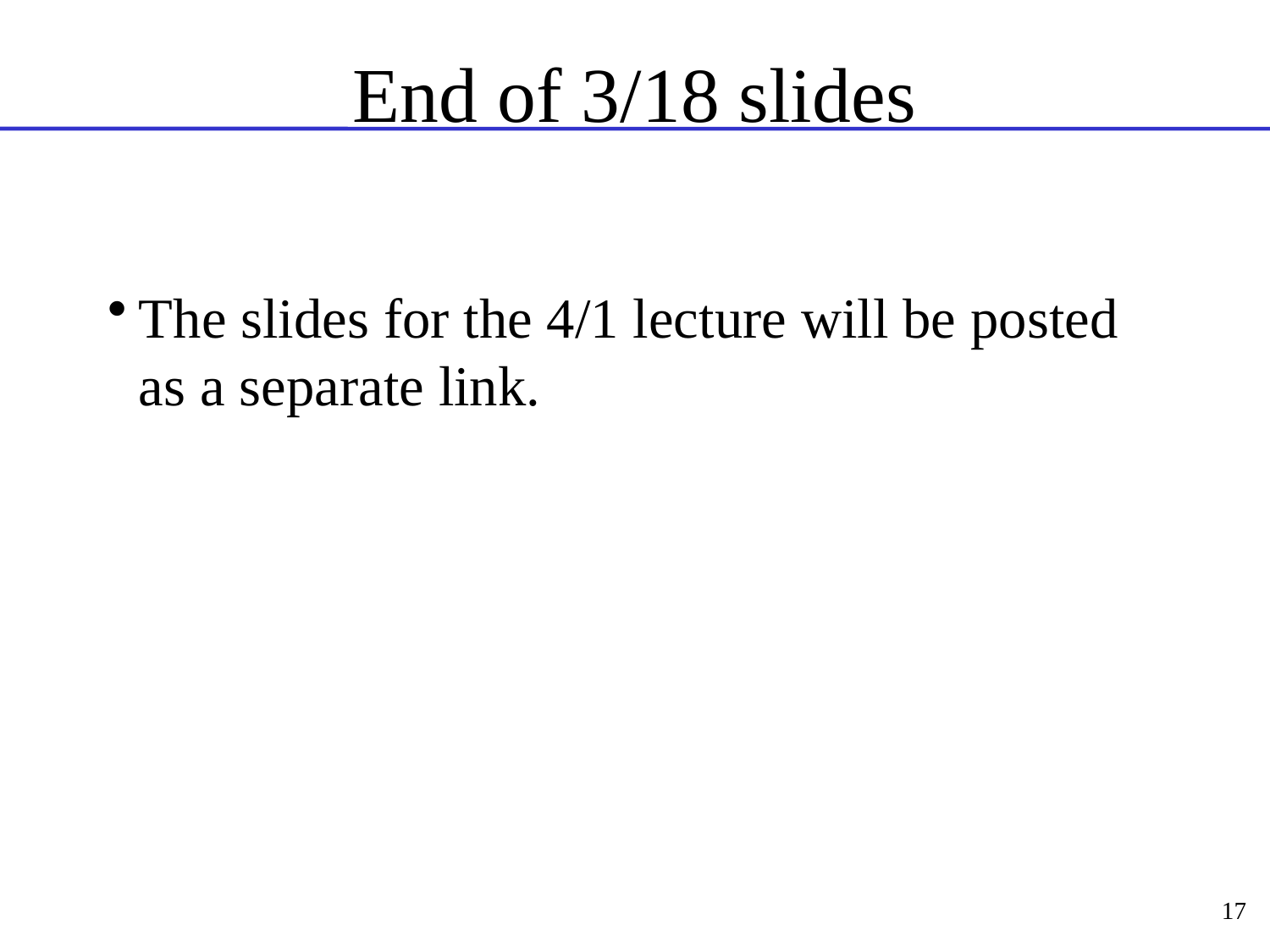

# End of 3/18 slides
The slides for the 4/1 lecture will be posted as a separate link.
17